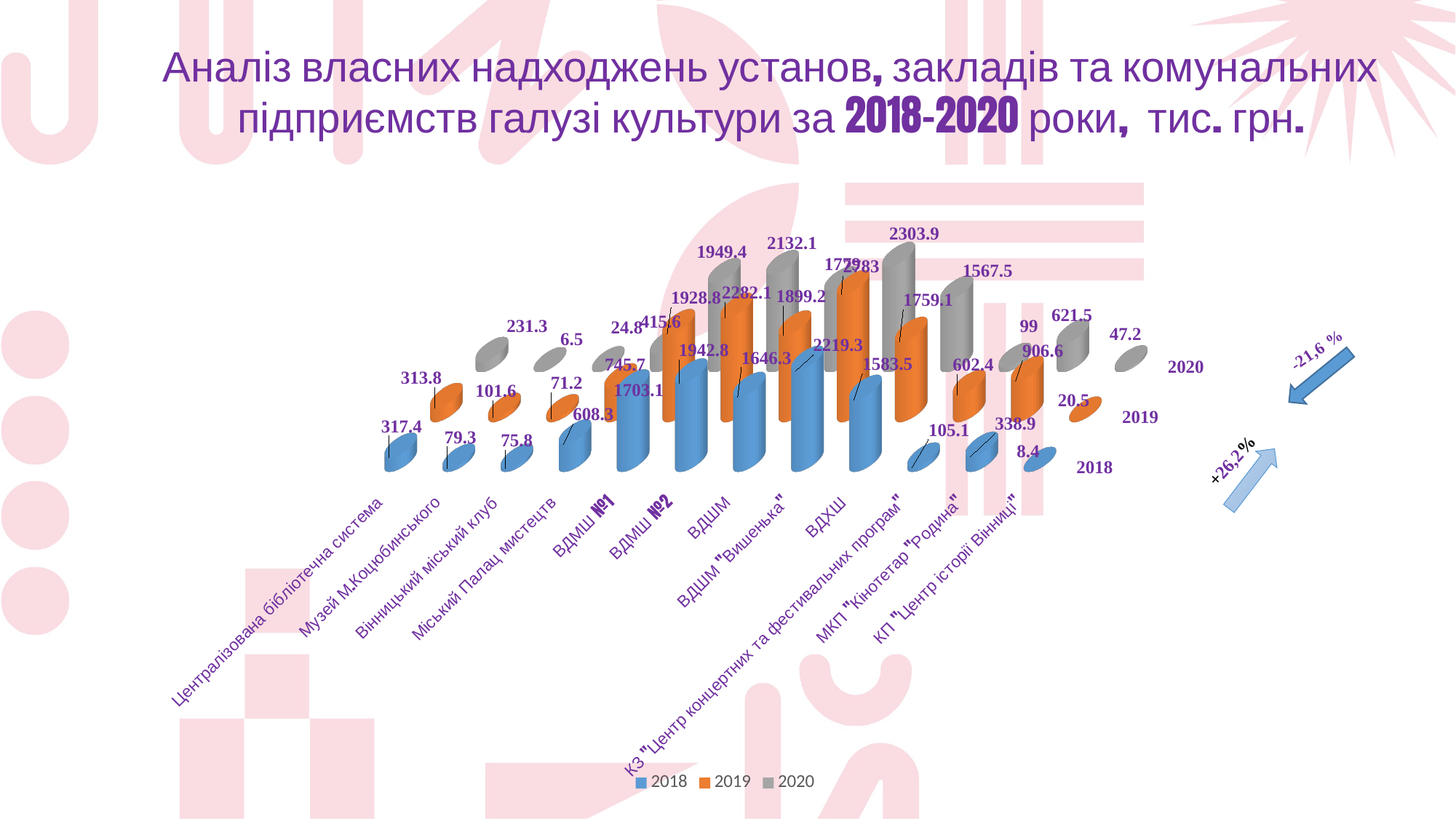

Аналіз власних надходжень установ, закладів та комунальних підприємств галузі культури за 2018-2020 роки,  тис. грн.

[unsupported chart]